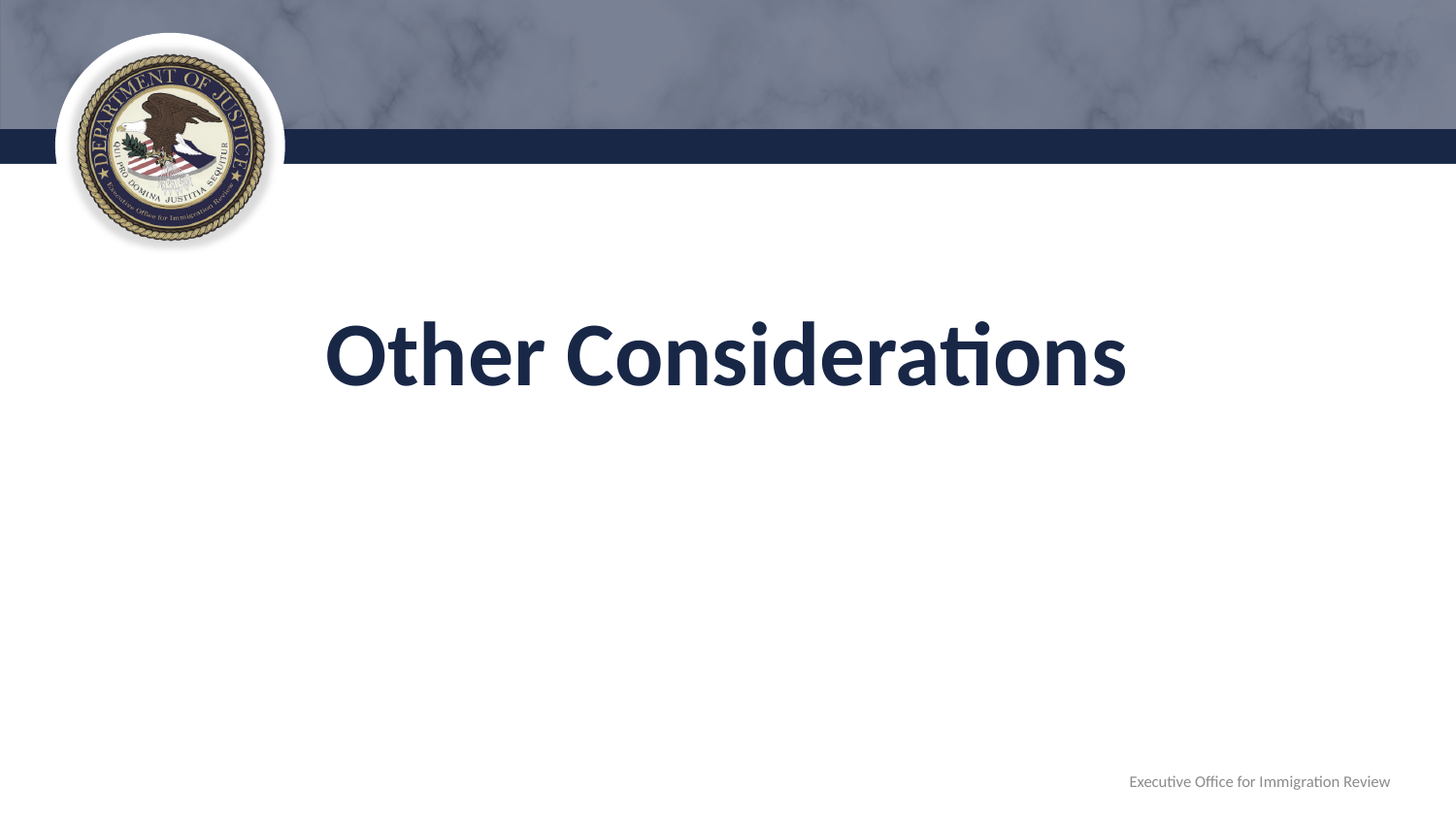

# Other Considerations
Executive Office for Immigration Review